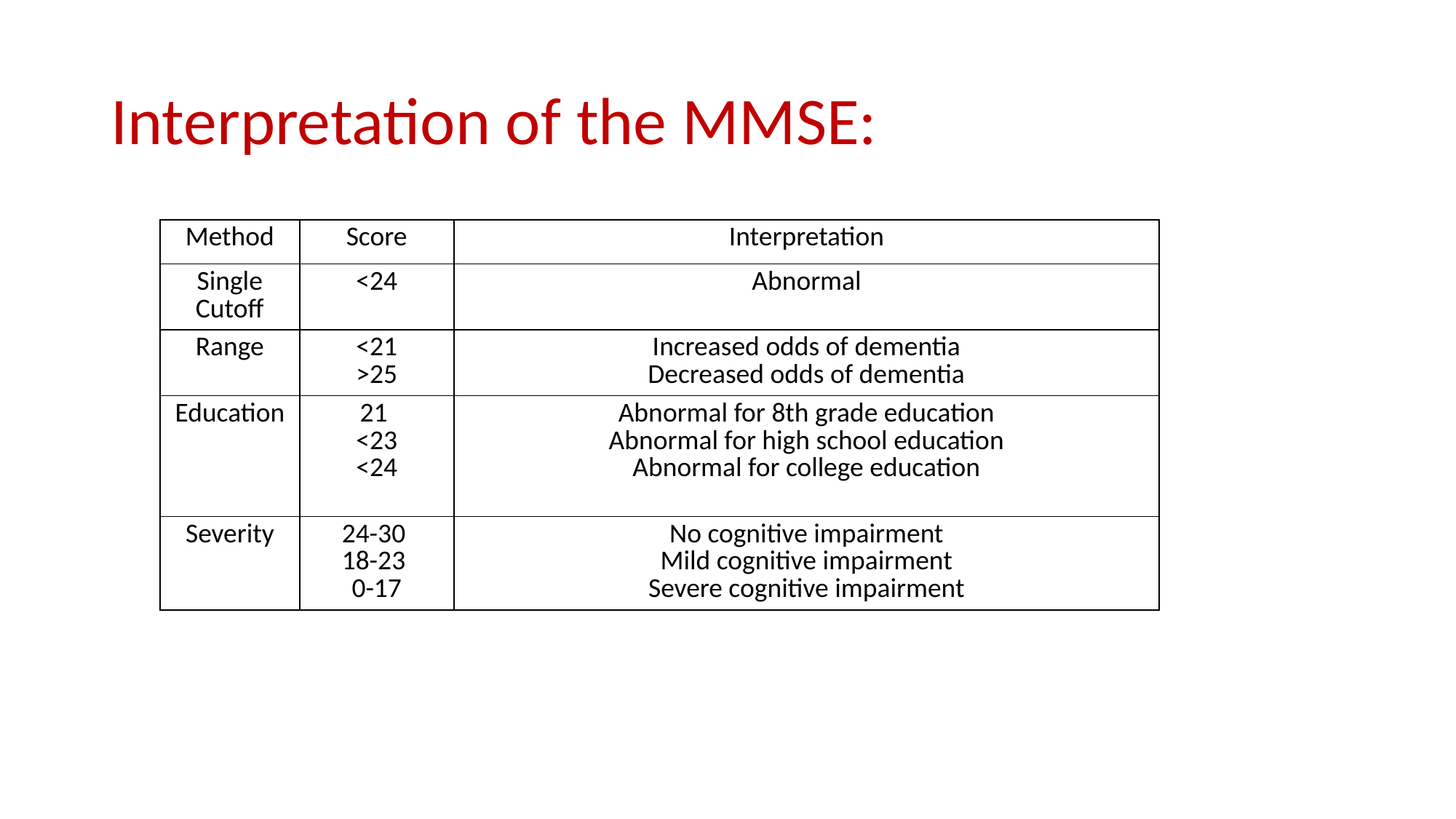

# Interpretation of the MMSE:
| Method | Score | Interpretation |
| --- | --- | --- |
| Single Cutoff | <24 | Abnormal |
| Range | <21 >25 | Increased odds of dementia Decreased odds of dementia |
| Education | 21 <23 <24 | Abnormal for 8th grade education Abnormal for high school education Abnormal for college education |
| Severity | 24-30 18-23 0-17 | No cognitive impairment Mild cognitive impairment Severe cognitive impairment |